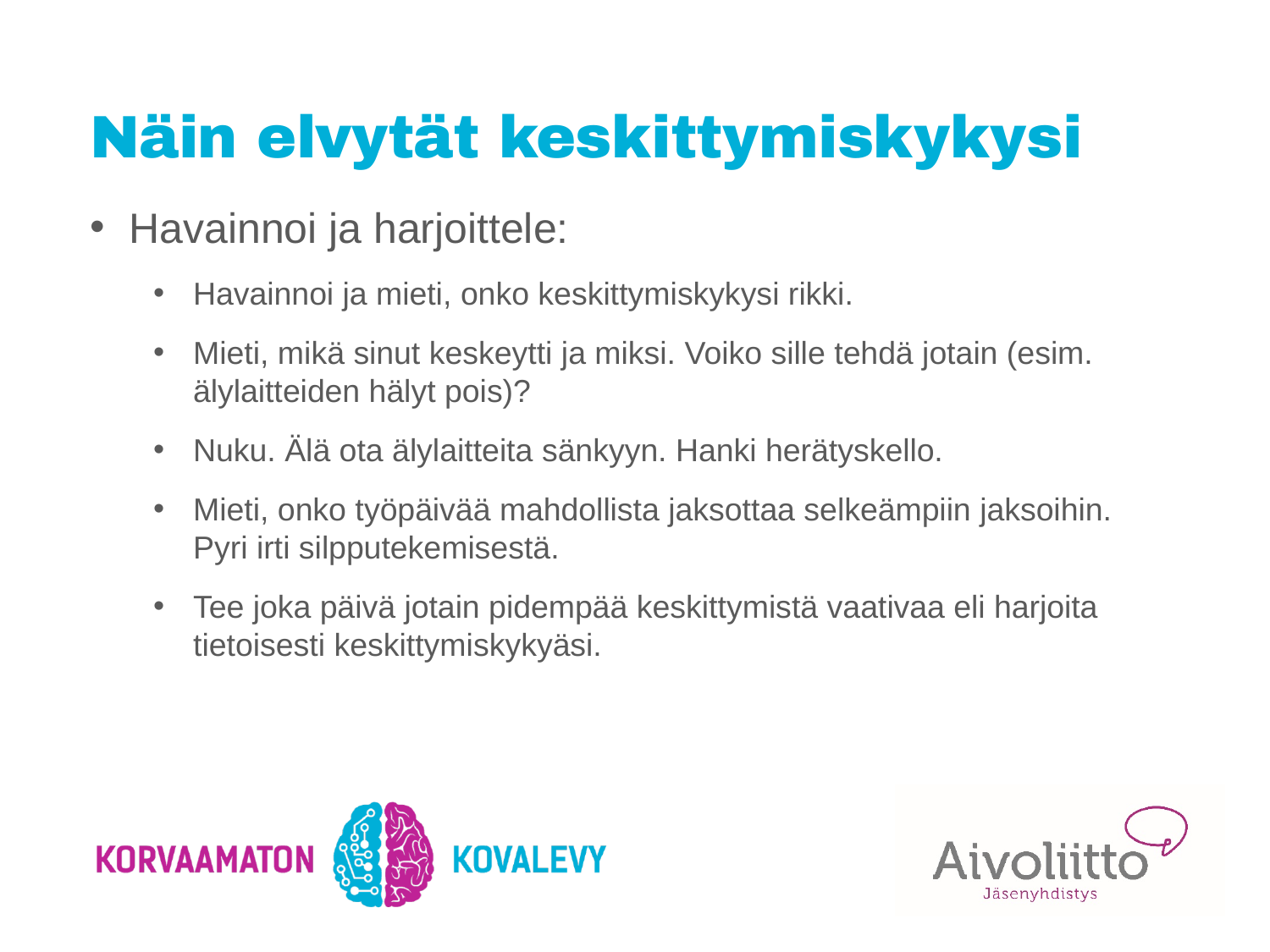

# Näin elvytät keskittymiskykysi
Havainnoi ja harjoittele:
Havainnoi ja mieti, onko keskittymiskykysi rikki.
Mieti, mikä sinut keskeytti ja miksi. Voiko sille tehdä jotain (esim. älylaitteiden hälyt pois)?
Nuku. Älä ota älylaitteita sänkyyn. Hanki herätyskello.
Mieti, onko työpäivää mahdollista jaksottaa selkeämpiin jaksoihin.
Pyri irti silpputekemisestä.
Tee joka päivä jotain pidempää keskittymistä vaativaa eli harjoita tietoisesti keskittymiskykyäsi.